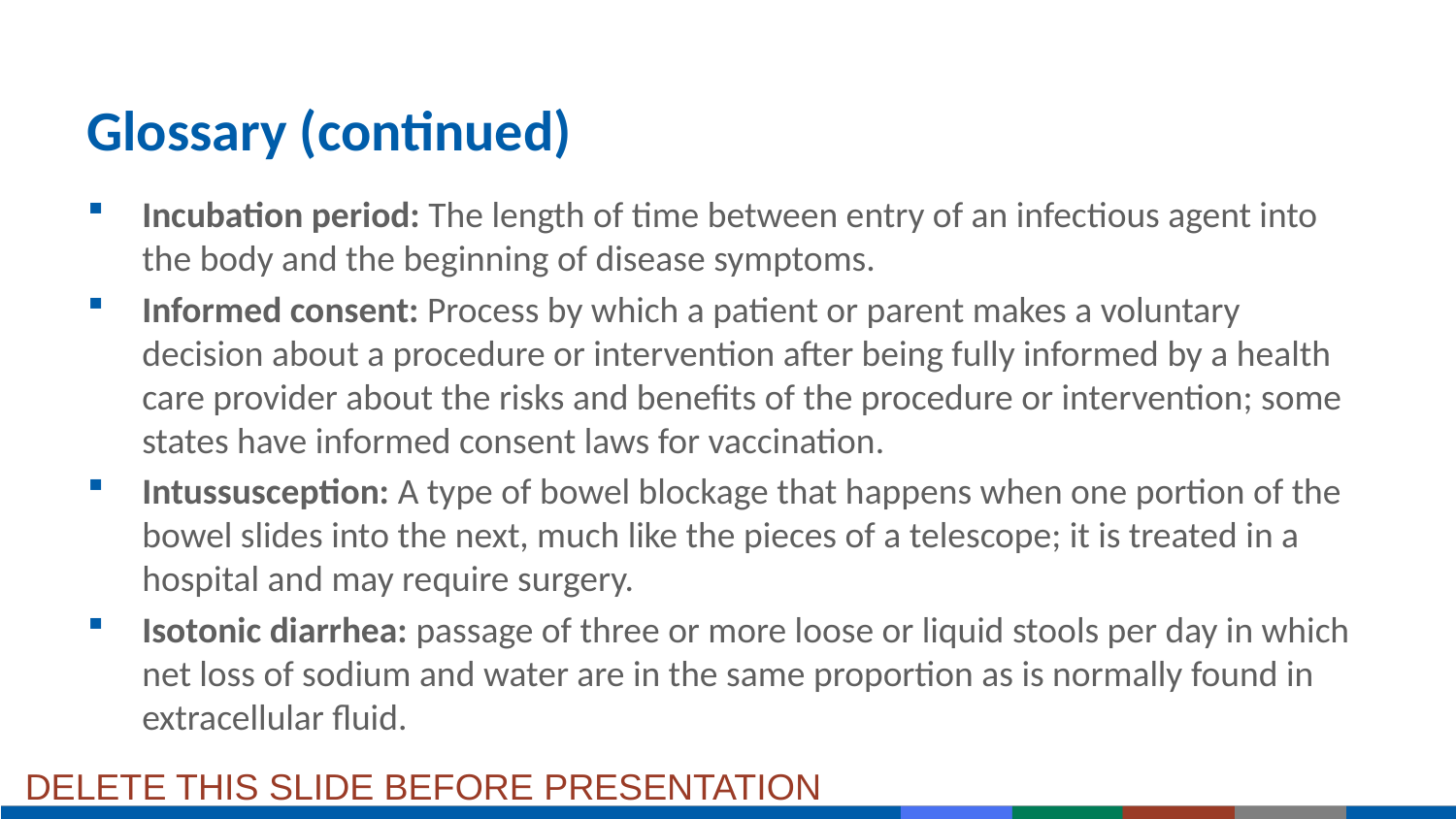

# Glossary (continued)
Incubation period: The length of time between entry of an infectious agent into the body and the beginning of disease symptoms.
Informed consent: Process by which a patient or parent makes a voluntary decision about a procedure or intervention after being fully informed by a health care provider about the risks and benefits of the procedure or intervention; some states have informed consent laws for vaccination.
Intussusception: A type of bowel blockage that happens when one portion of the bowel slides into the next, much like the pieces of a telescope; it is treated in a hospital and may require surgery.
Isotonic diarrhea: passage of three or more loose or liquid stools per day in which net loss of sodium and water are in the same proportion as is normally found in extracellular fluid.

DELETE THIS SLIDE BEFORE PRESENTATION